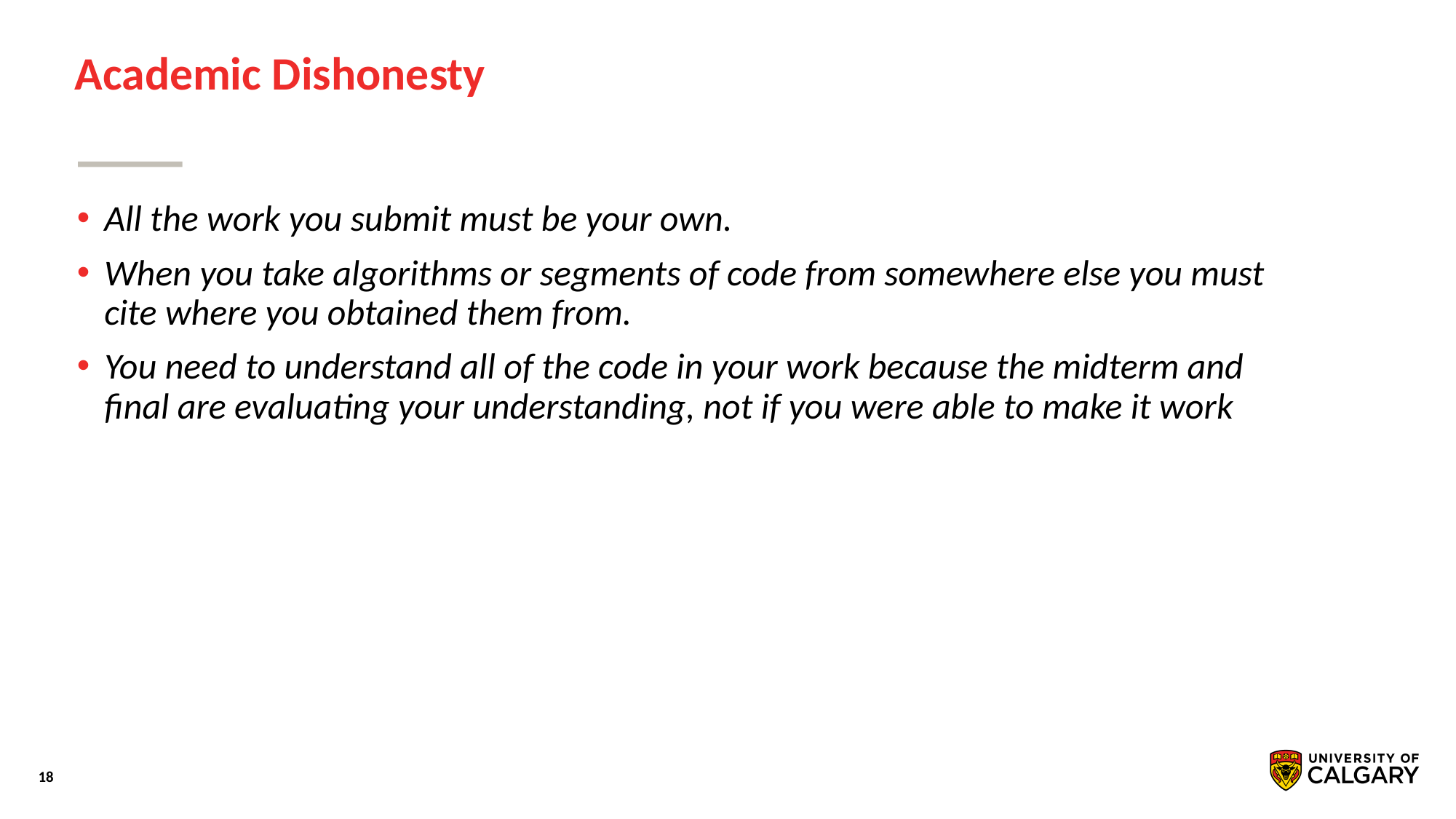

# Academic Dishonesty
All the work you submit must be your own.
When you take algorithms or segments of code from somewhere else you must cite where you obtained them from.
You need to understand all of the code in your work because the midterm and final are evaluating your understanding, not if you were able to make it work